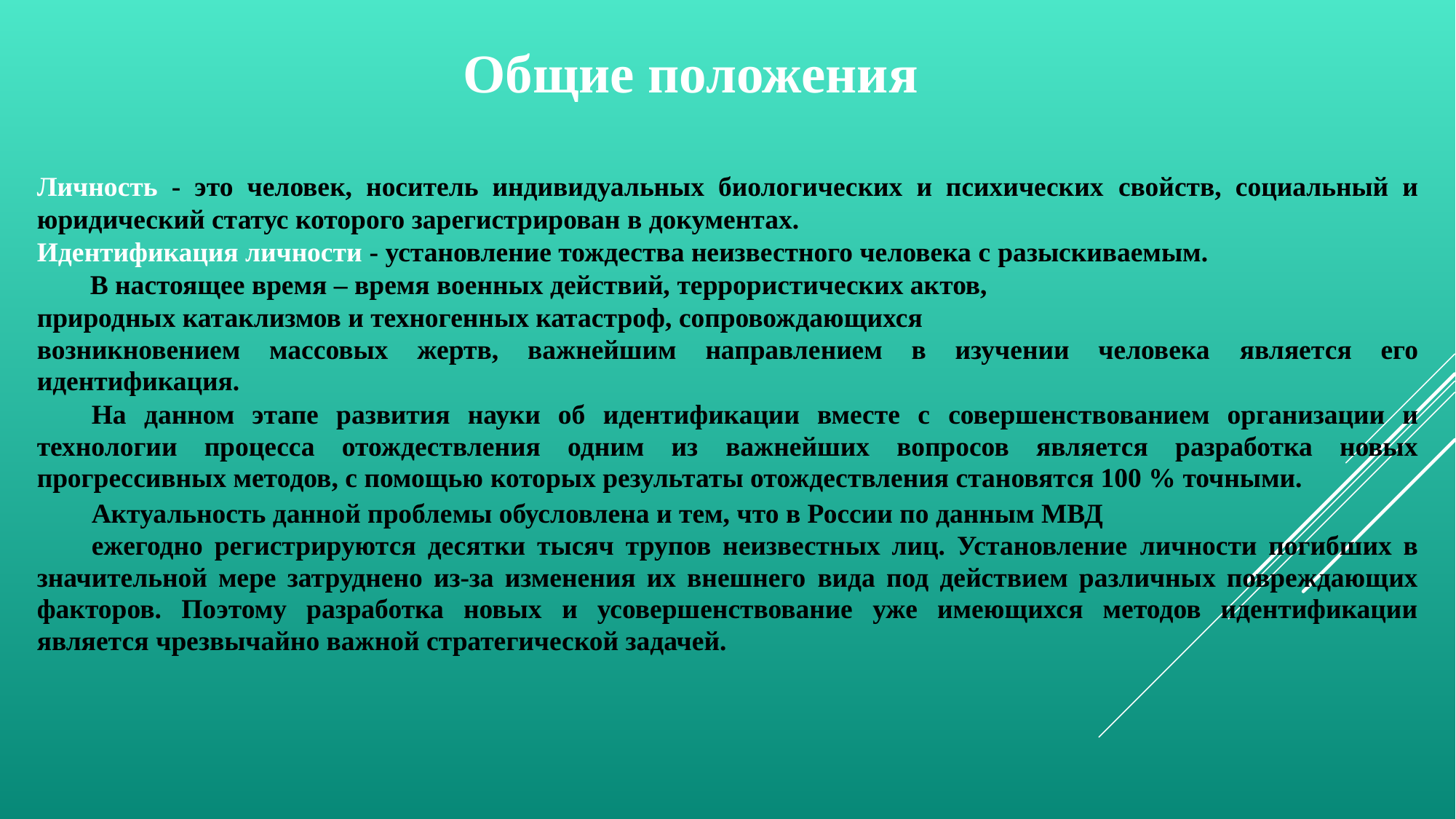

Общие положения

Личность - это человек, носитель индивидуальных биологических и психических свойств, социальный и юридический статус которого зарегистрирован в документах.
Идентификация личности - установление тождества неизвестного человека с разыскиваемым.
В настоящее время – время военных действий, террористических актов,
природных катаклизмов и техногенных катастроф, сопровождающихся
возникновением массовых жертв, важнейшим направлением в изучении человека является его идентификация.
На данном этапе развития науки об идентификации вместе с совершенствованием организации и технологии процесса отождествления одним из важнейших вопросов является разработка новых прогрессивных методов, с помощью которых результаты отождествления становятся 100 % точными.
Актуальность данной проблемы обусловлена и тем, что в России по данным МВД
ежегодно регистрируются десятки тысяч трупов неизвестных лиц. Установление личности погибших в значительной мере затруднено из-за изменения их внешнего вида под действием различных повреждающих факторов. Поэтому разработка новых и усовершенствование уже имеющихся методов идентификации является чрезвычайно важной стратегической задачей.